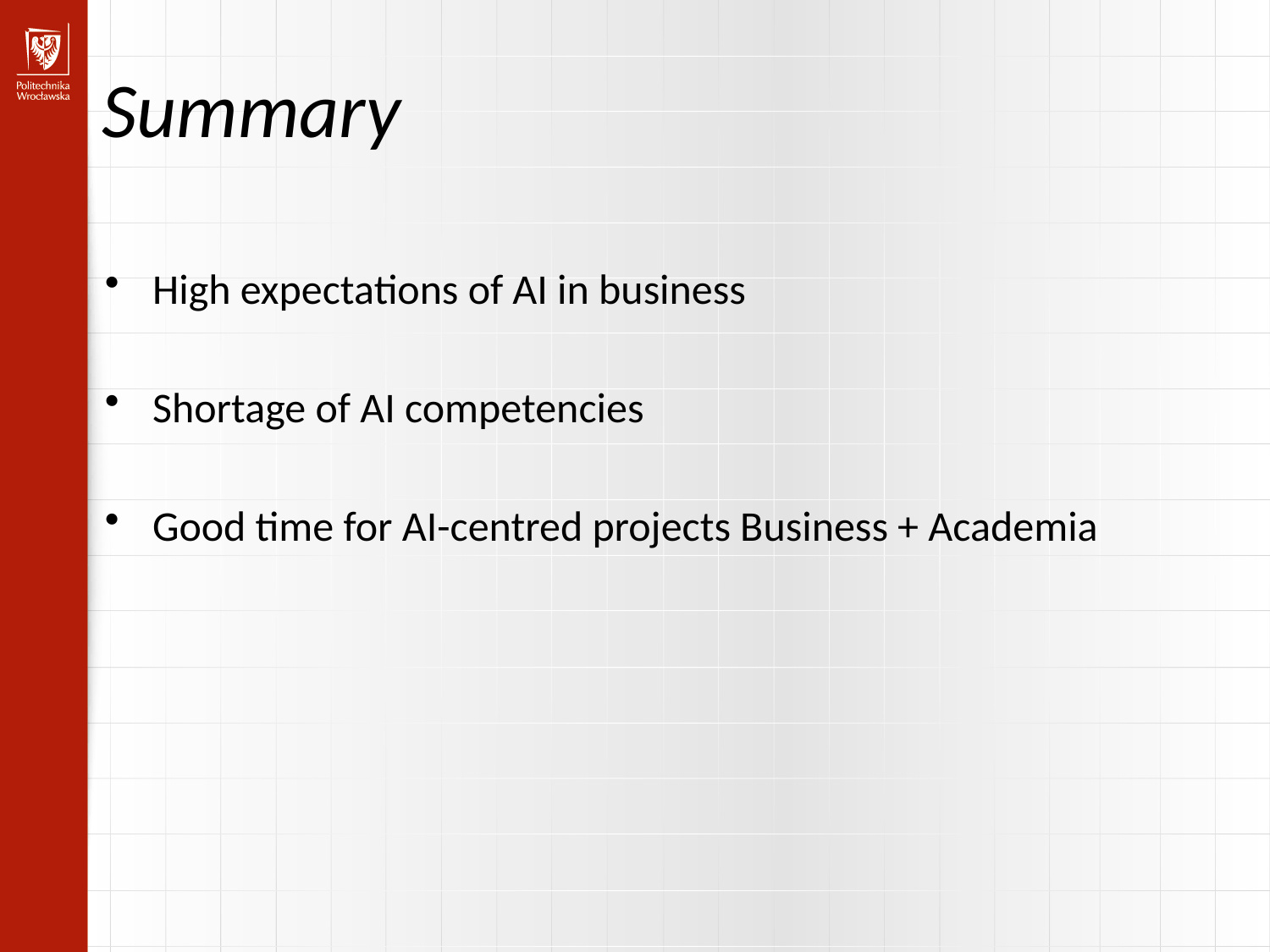

Summary

High expectations of AI in business

Shortage of AI competencies

Good time for AI-centred projects Business + Academia